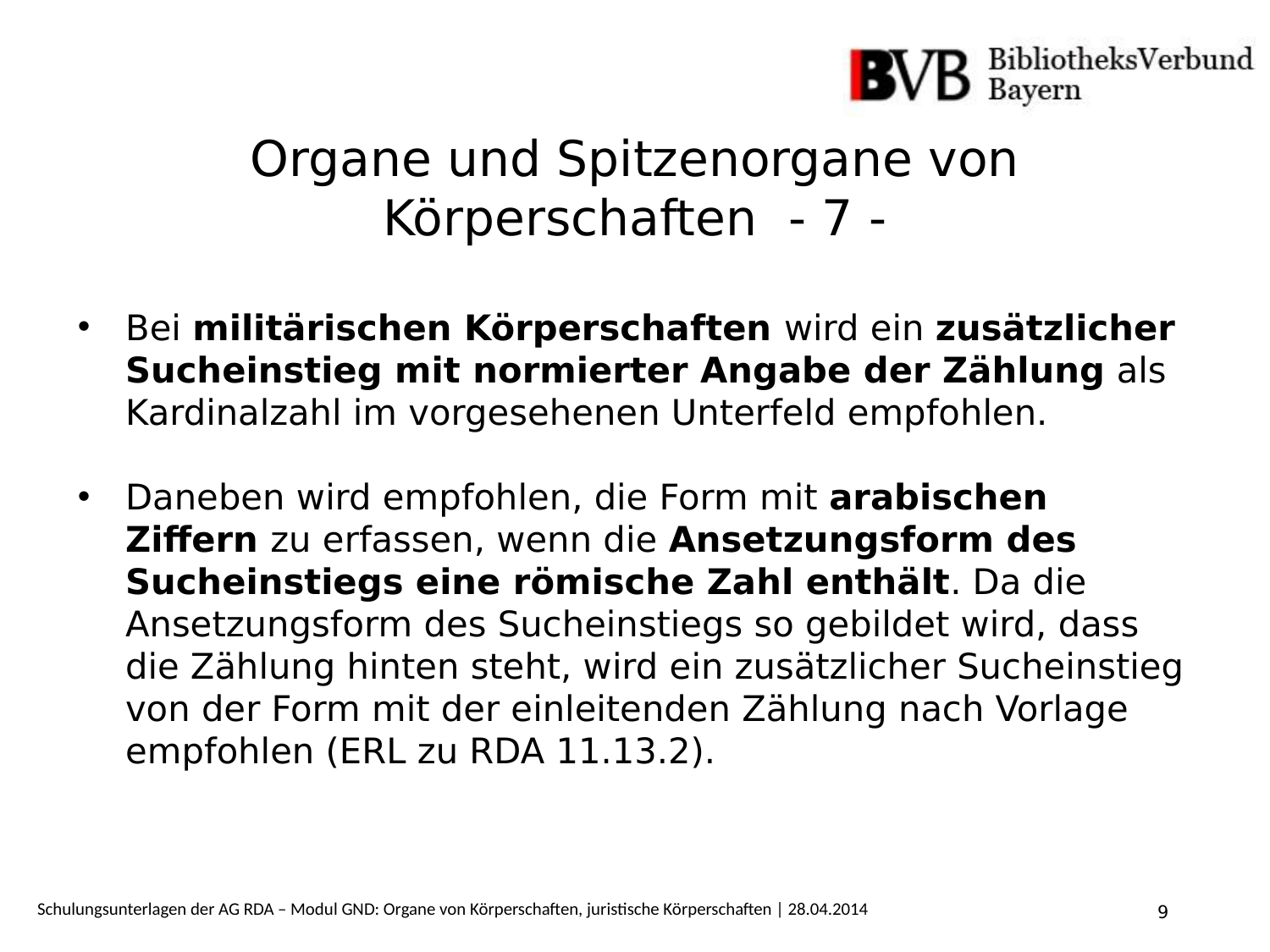

# Organe und Spitzenorgane von Körperschaften  - 7 -

Bei militärischen Körperschaften wird ein zusätzlicher Sucheinstieg mit normierter Angabe der Zählung als Kardinalzahl im vorgesehenen Unterfeld empfohlen.

Daneben wird empfohlen, die Form mit arabischen Ziffern zu erfassen, wenn die Ansetzungsform des Sucheinstiegs eine römische Zahl enthält. Da die Ansetzungsform des Sucheinstiegs so gebildet wird, dass die Zählung hinten steht, wird ein zusätzlicher Sucheinstieg von der Form mit der einleitenden Zählung nach Vorlage empfohlen (ERL zu RDA 11.13.2).